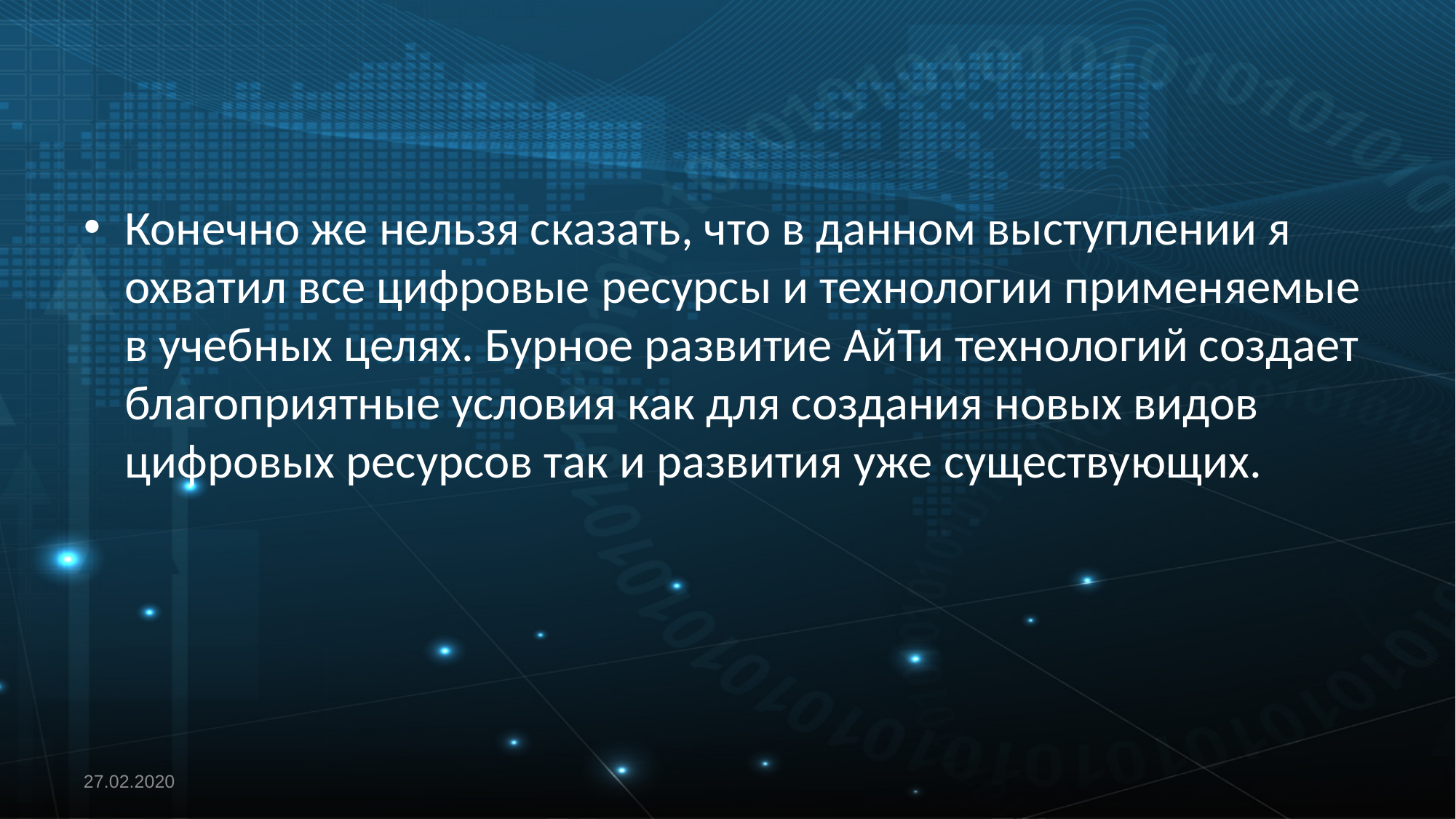

#
Конечно же нельзя сказать, что в данном выступлении я охватил все цифровые ресурсы и технологии применяемые в учебных целях. Бурное развитие АйТи технологий создает благоприятные условия как для создания новых видов цифровых ресурсов так и развития уже существующих.
27.02.2020